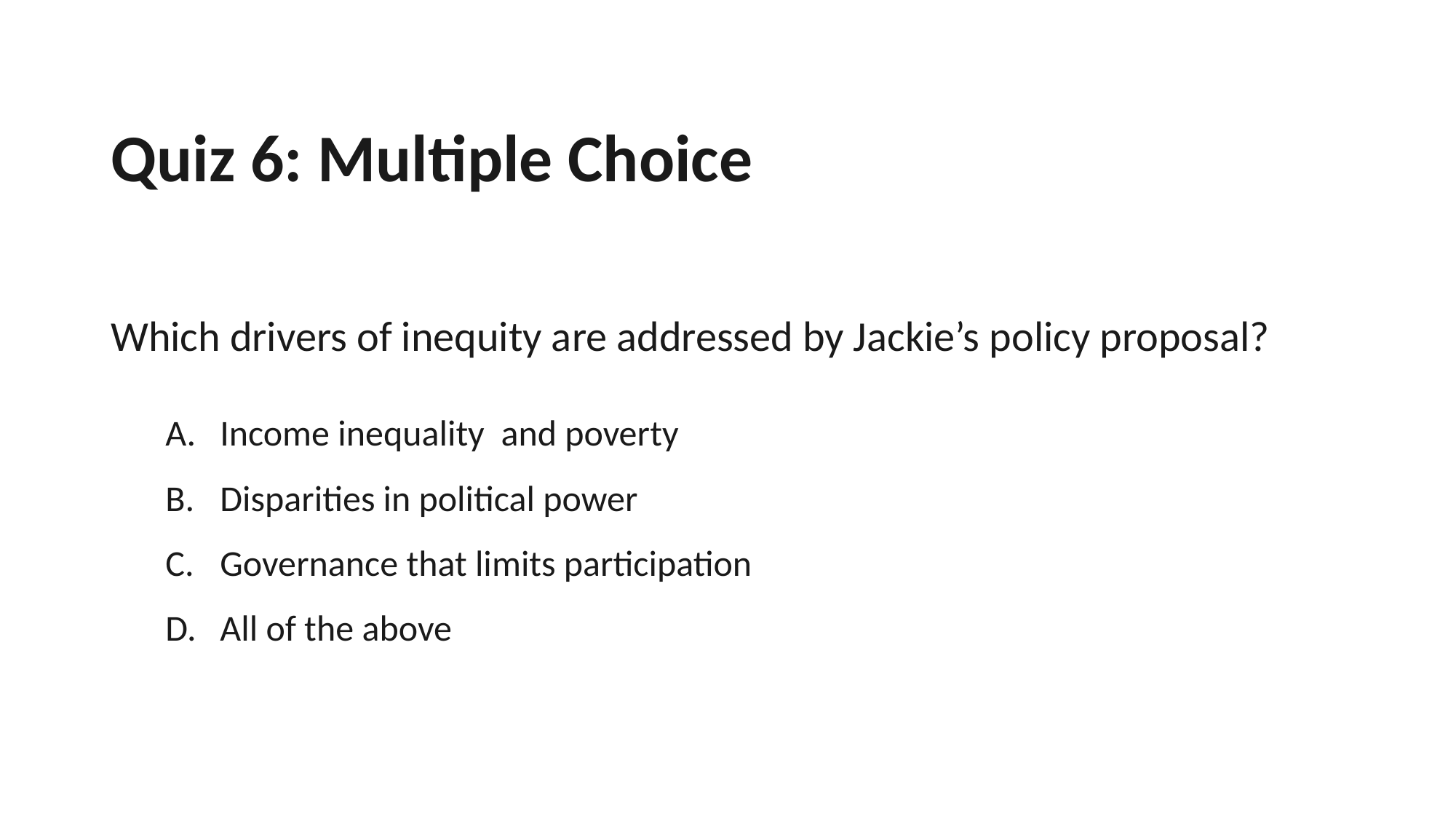

# Quiz 6: Multiple Choice
Which drivers of inequity are addressed by Jackie’s policy proposal?
Income inequality  and poverty
Disparities in political power
Governance that limits participation
All of the above